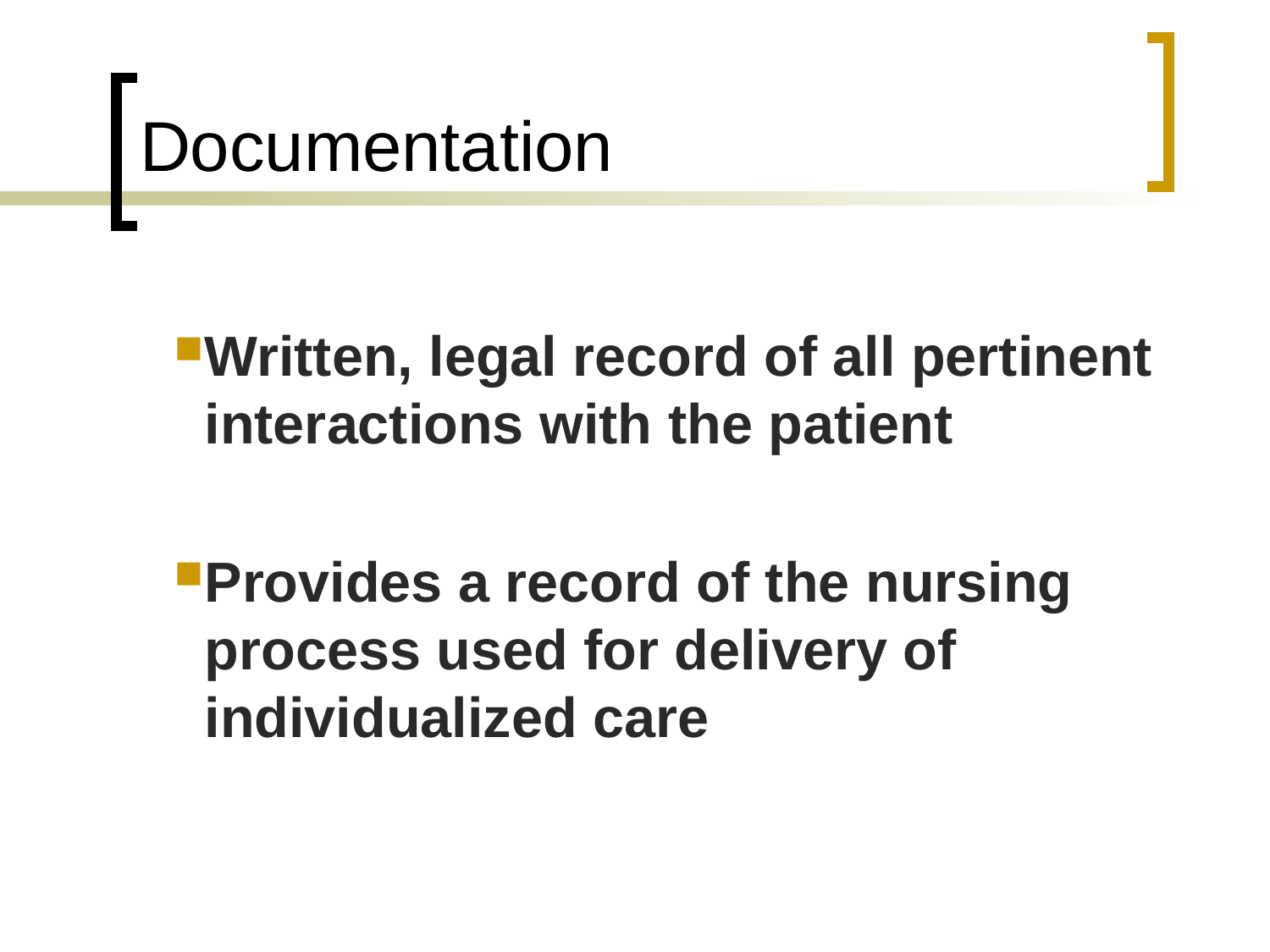

# Documentation
Written, legal record of all pertinent interactions with the patient

Provides a record of the nursing process used for delivery of individualized care